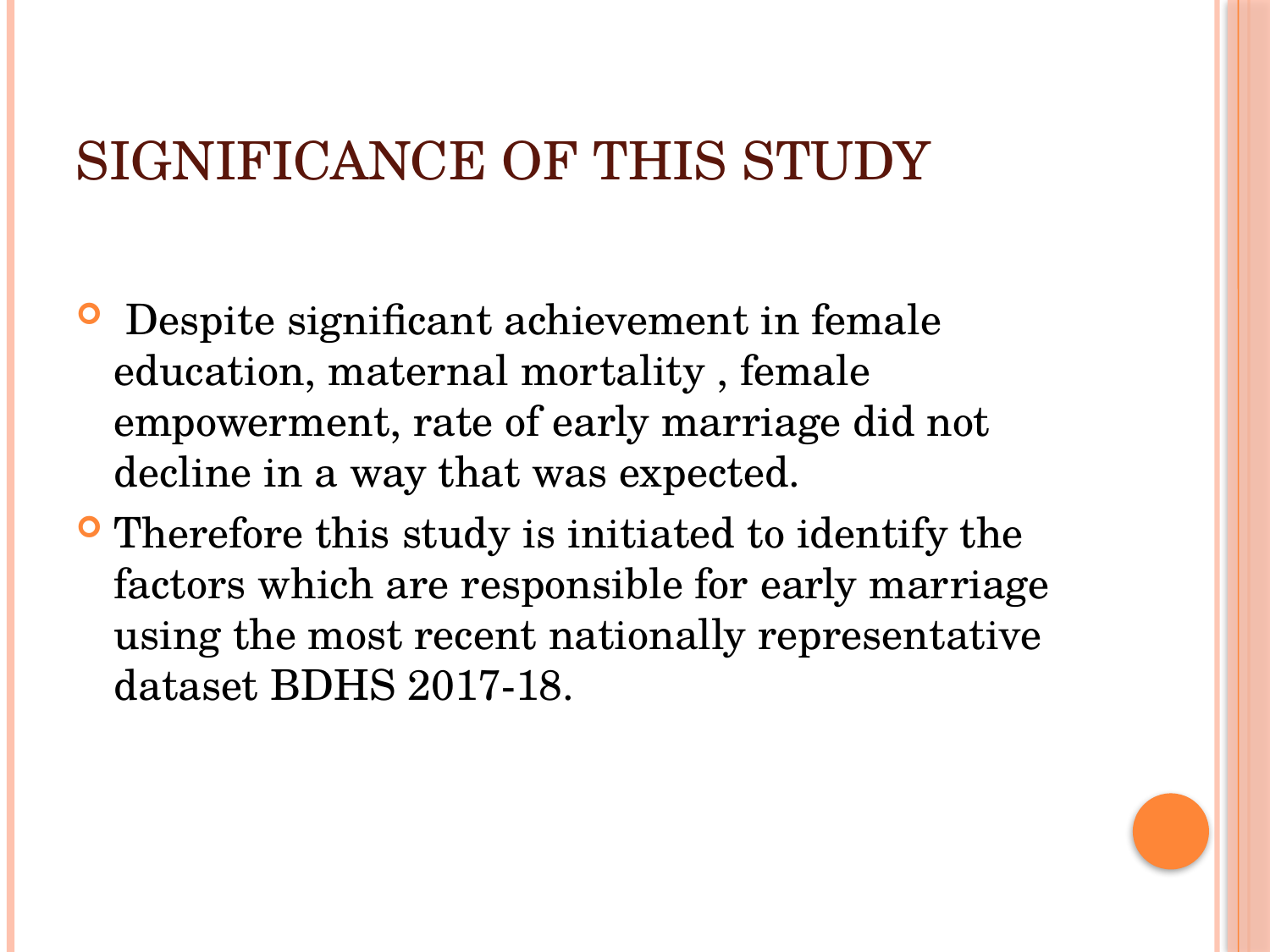

# Significance of this study
 Despite significant achievement in female education, maternal mortality , female empowerment, rate of early marriage did not decline in a way that was expected.
Therefore this study is initiated to identify the factors which are responsible for early marriage using the most recent nationally representative dataset BDHS 2017-18.